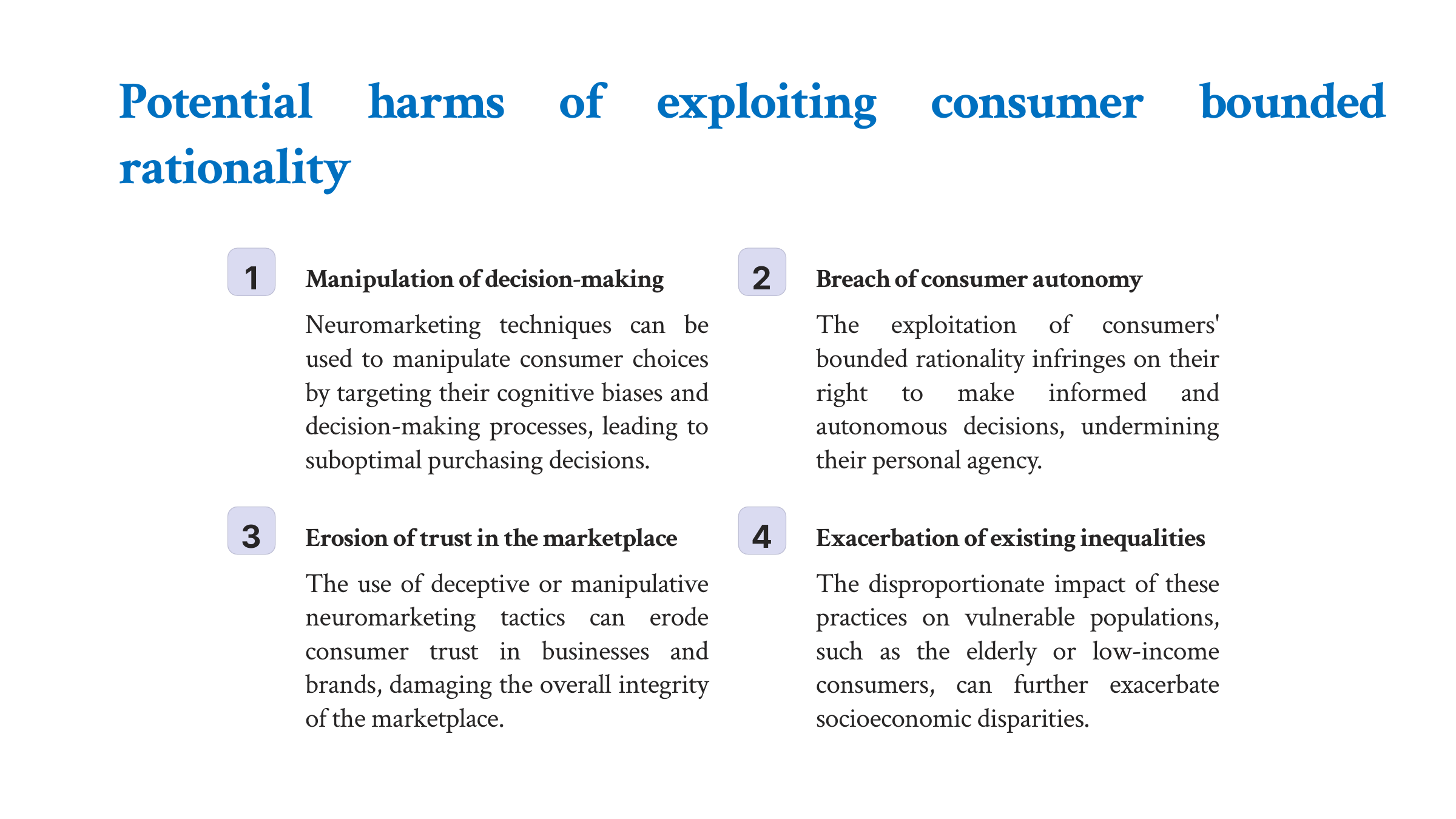

Potential harms of exploiting consumer bounded rationality

1
2
Manipulation of decision-making
Breach of consumer autonomy
Neuromarketing techniques can be used to manipulate consumer choices by targeting their cognitive biases and decision-making processes, leading to suboptimal purchasing decisions.
The exploitation of consumers' bounded rationality infringes on their right to make informed and autonomous decisions, undermining their personal agency.

3
4
Erosion of trust in the marketplace
Exacerbation of existing inequalities
The use of deceptive or manipulative neuromarketing tactics can erode consumer trust in businesses and brands, damaging the overall integrity of the marketplace.
The disproportionate impact of these practices on vulnerable populations, such as the elderly or low-income consumers, can further exacerbate socioeconomic disparities.